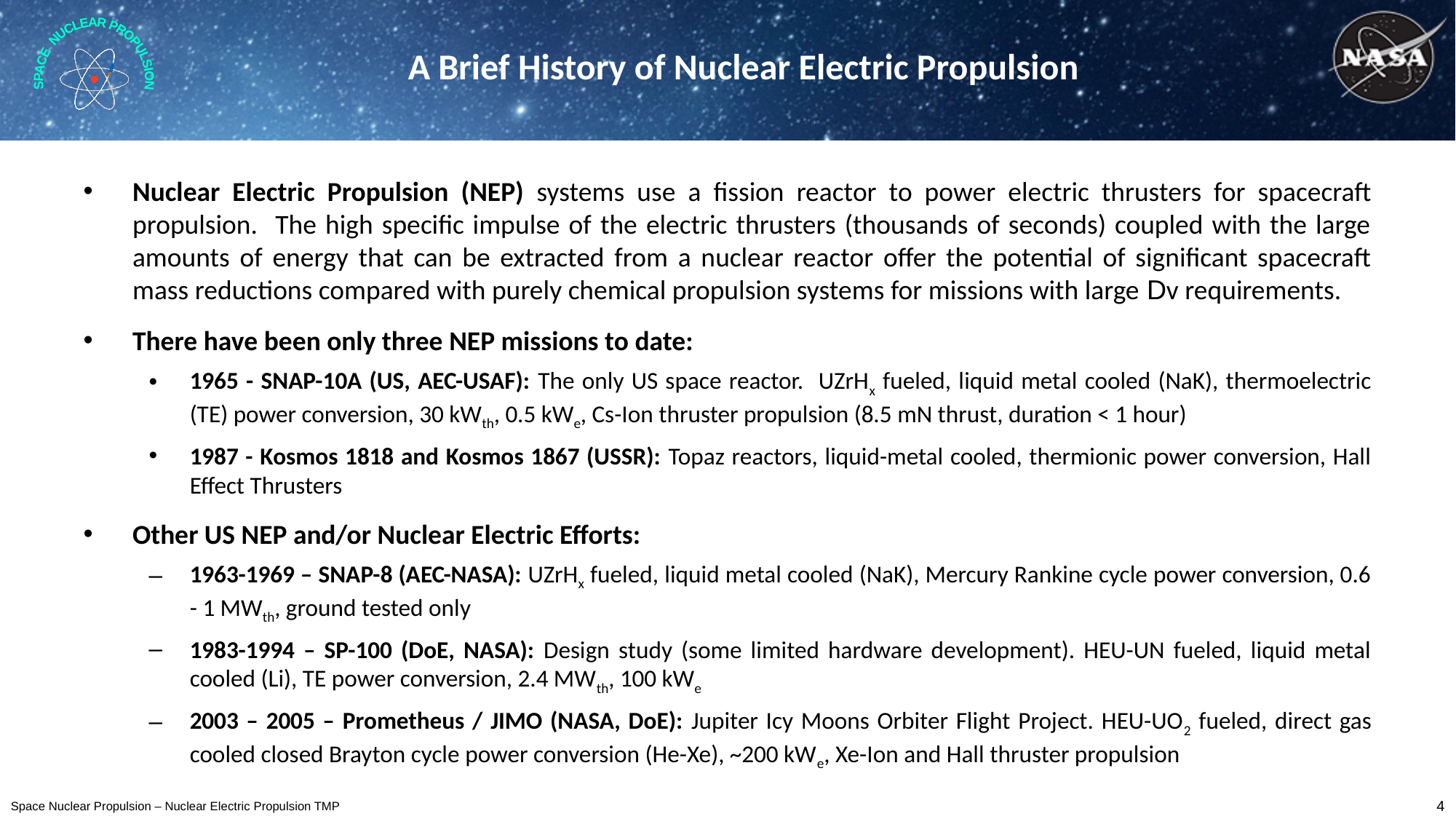

A Brief History of Nuclear Electric Propulsion
Nuclear Electric Propulsion (NEP) systems use a fission reactor to power electric thrusters for spacecraft propulsion.  The high specific impulse of the electric thrusters (thousands of seconds) coupled with the large amounts of energy that can be extracted from a nuclear reactor offer the potential of significant spacecraft mass reductions compared with purely chemical propulsion systems for missions with large Dv requirements.
There have been only three NEP missions to date:
1965 - SNAP-10A (US, AEC-USAF): The only US space reactor.  UZrHx fueled, liquid metal cooled (NaK), thermoelectric (TE) power conversion, 30 kWth, 0.5 kWe, Cs-Ion thruster propulsion (8.5 mN thrust, duration < 1 hour)
1987 - Kosmos 1818 and Kosmos 1867 (USSR): Topaz reactors, liquid-metal cooled, thermionic power conversion, Hall Effect Thrusters
Other US NEP and/or Nuclear Electric Efforts:
1963-1969 – SNAP-8 (AEC-NASA): UZrHx fueled, liquid metal cooled (NaK), Mercury Rankine cycle power conversion, 0.6 - 1 MWth, ground tested only
1983-1994 – SP-100 (DoE, NASA): Design study (some limited hardware development). HEU-UN fueled, liquid metal cooled (Li), TE power conversion, 2.4 MWth, 100 kWe
2003 – 2005 – Prometheus / JIMO (NASA, DoE): Jupiter Icy Moons Orbiter Flight Project. HEU-UO2 fueled, direct gas cooled closed Brayton cycle power conversion (He-Xe), ~200 kWe, Xe-Ion and Hall thruster propulsion

4